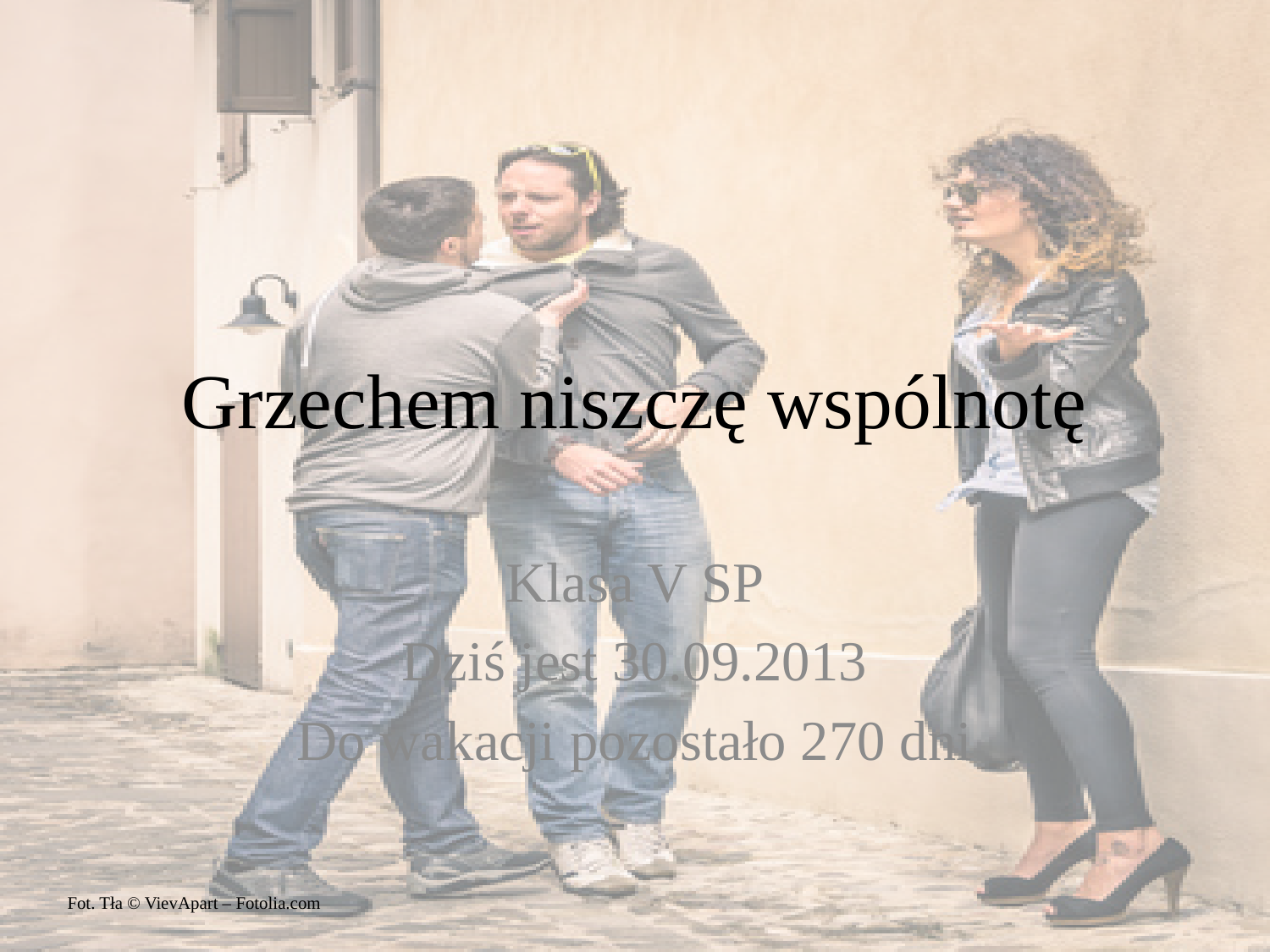

# Grzechem niszczę wspólnotę
Klasa V SP
Dziś jest 30.09.2013
Do wakacji pozostało 270 dni
Fot. Tła © VievApart – Fotolia.com